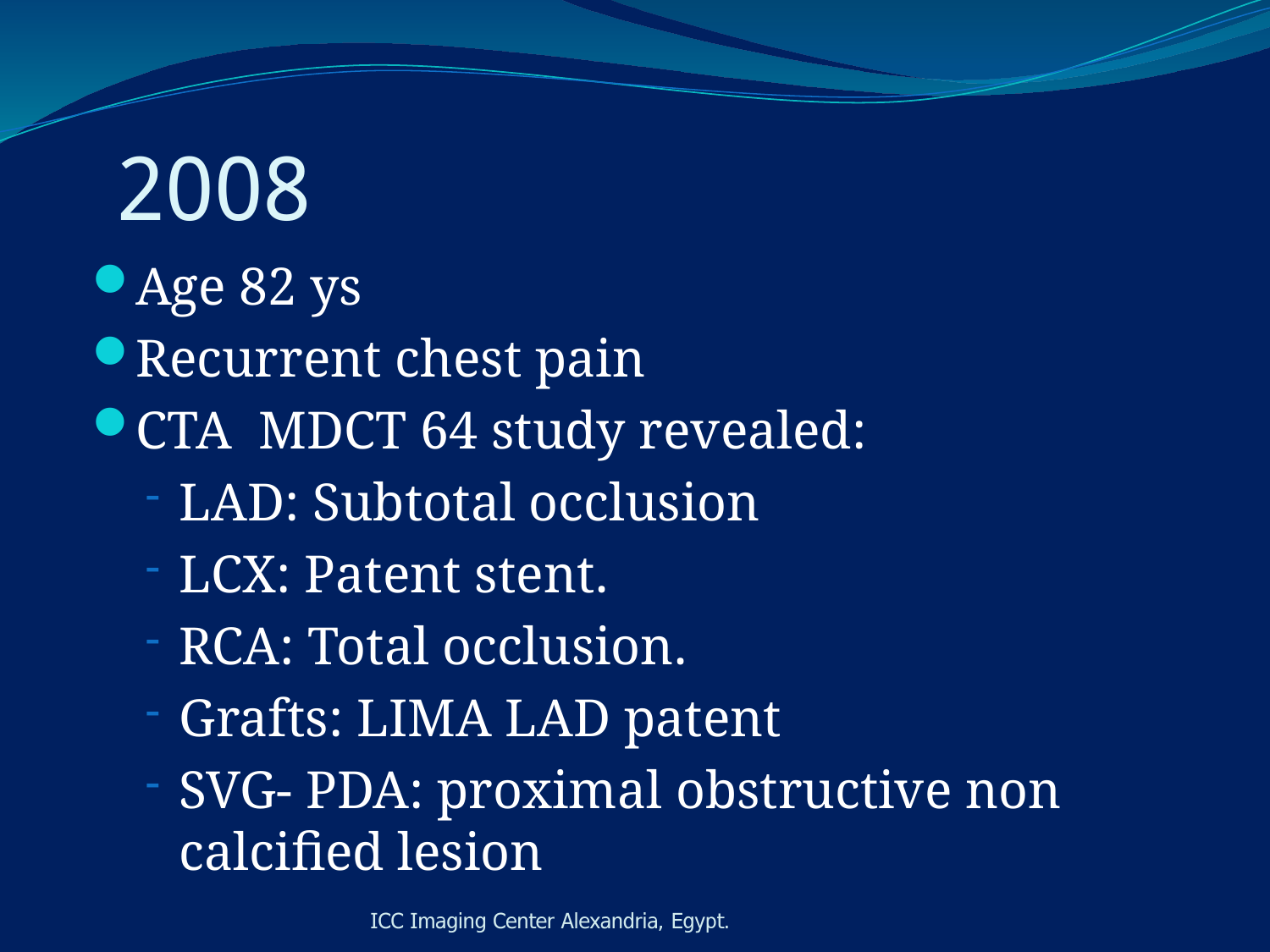

# 2008

Age 82 ys
Recurrent chest pain
CTA  MDCT 64 study revealed:
LAD: Subtotal occlusion
LCX: Patent stent.
RCA: Total occlusion.
Grafts: LIMA LAD patent
SVG- PDA: proximal obstructive non calcified lesion

ICC Imaging Center Alexandria, Egypt.